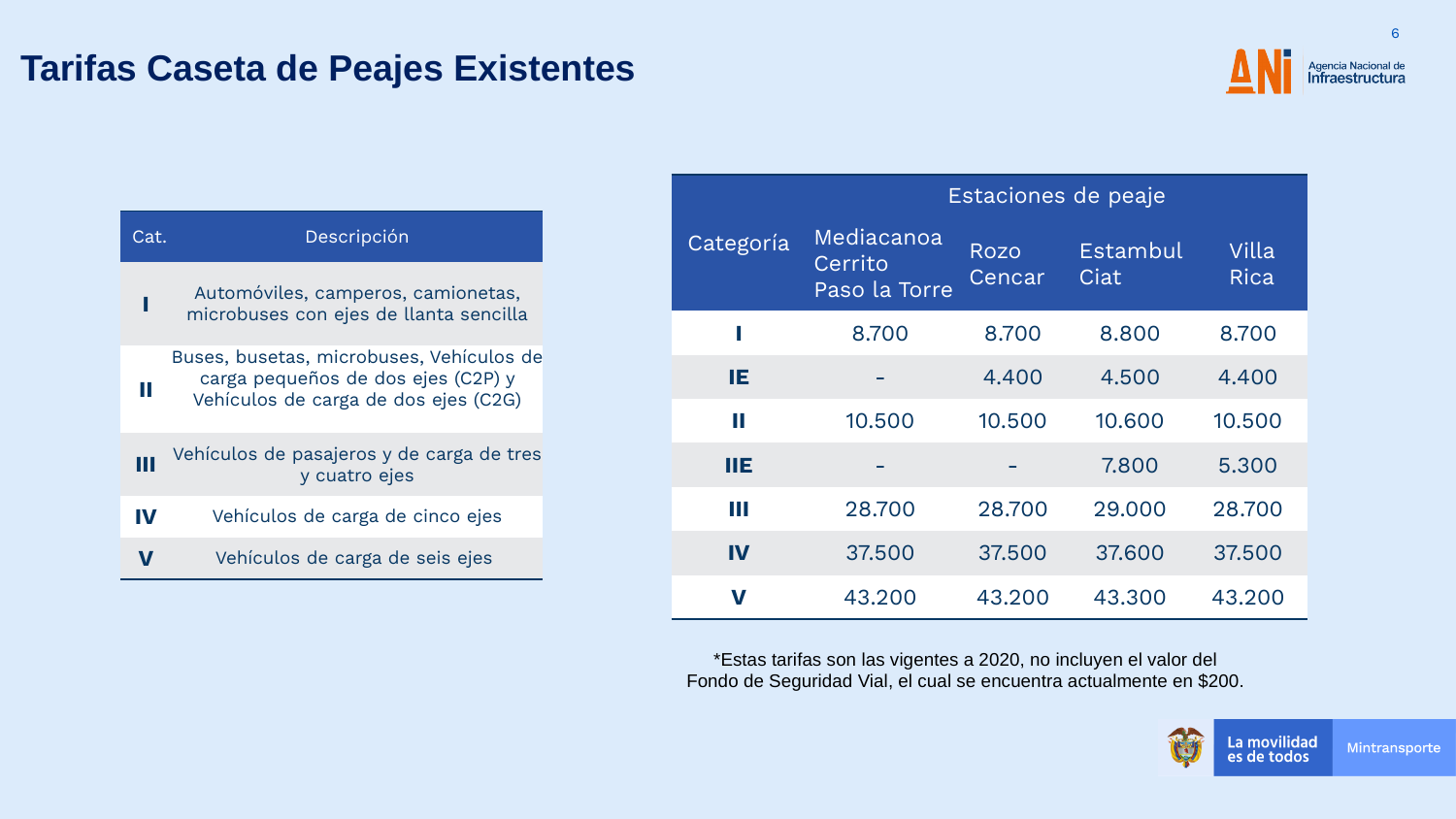

Tarifas Caseta de Peajes Existentes
| Categoría | Estaciones de peaje |  |  |  |
| --- | --- | --- | --- | --- |
|  | Mediacanoa Cerrito Paso la Torre | Rozo Cencar | Estambul Ciat | Villa Rica |
| I | 8.700 | 8.700 | 8.800 | 8.700 |
| IE | - | 4.400 | 4.500 | 4.400 |
| II | 10.500 | 10.500 | 10.600 | 10.500 |
| IIE | - | - | 7.800 | 5.300 |
| III | 28.700 | 28.700 | 29.000 | 28.700 |
| IV | 37.500 | 37.500 | 37.600 | 37.500 |
| V | 43.200 | 43.200 | 43.300 | 43.200 |
| Cat. | Descripción |
| --- | --- |
| I | Automóviles, camperos, camionetas, microbuses con ejes de llanta sencilla |
| II | Buses, busetas, microbuses, Vehículos de carga pequeños de dos ejes (C2P) y Vehículos de carga de dos ejes (C2G) |
| III | Vehículos de pasajeros y de carga de tres y cuatro ejes |
| IV | Vehículos de carga de cinco ejes |
| V | Vehículos de carga de seis ejes |
*Estas tarifas son las vigentes a 2020, no incluyen el valor del Fondo de Seguridad Vial, el cual se encuentra actualmente en $200.